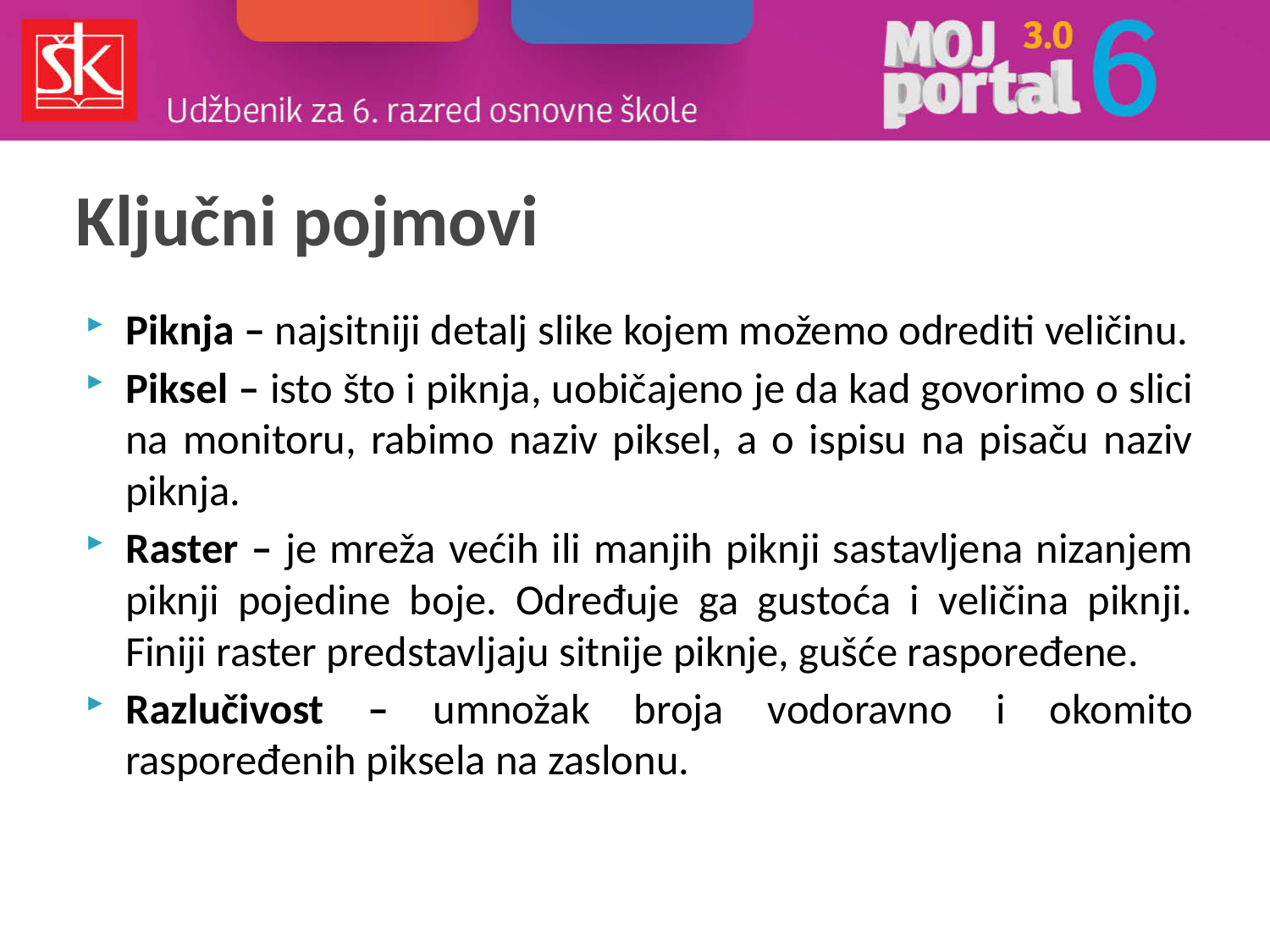

# Ključni pojmovi
Piknja – najsitniji detalj slike kojem možemo odrediti veličinu.
Piksel – isto što i piknja, uobičajeno je da kad govorimo o slici na monitoru, rabimo naziv piksel, a o ispisu na pisaču naziv piknja.
Raster – je mreža većih ili manjih piknji sastavljena nizanjem piknji pojedine boje. Određuje ga gustoća i veličina piknji. Finiji raster predstavljaju sitnije piknje, gušće raspoređene.
Razlučivost – umnožak broja vodoravno i okomito raspoređenih piksela na zaslonu.